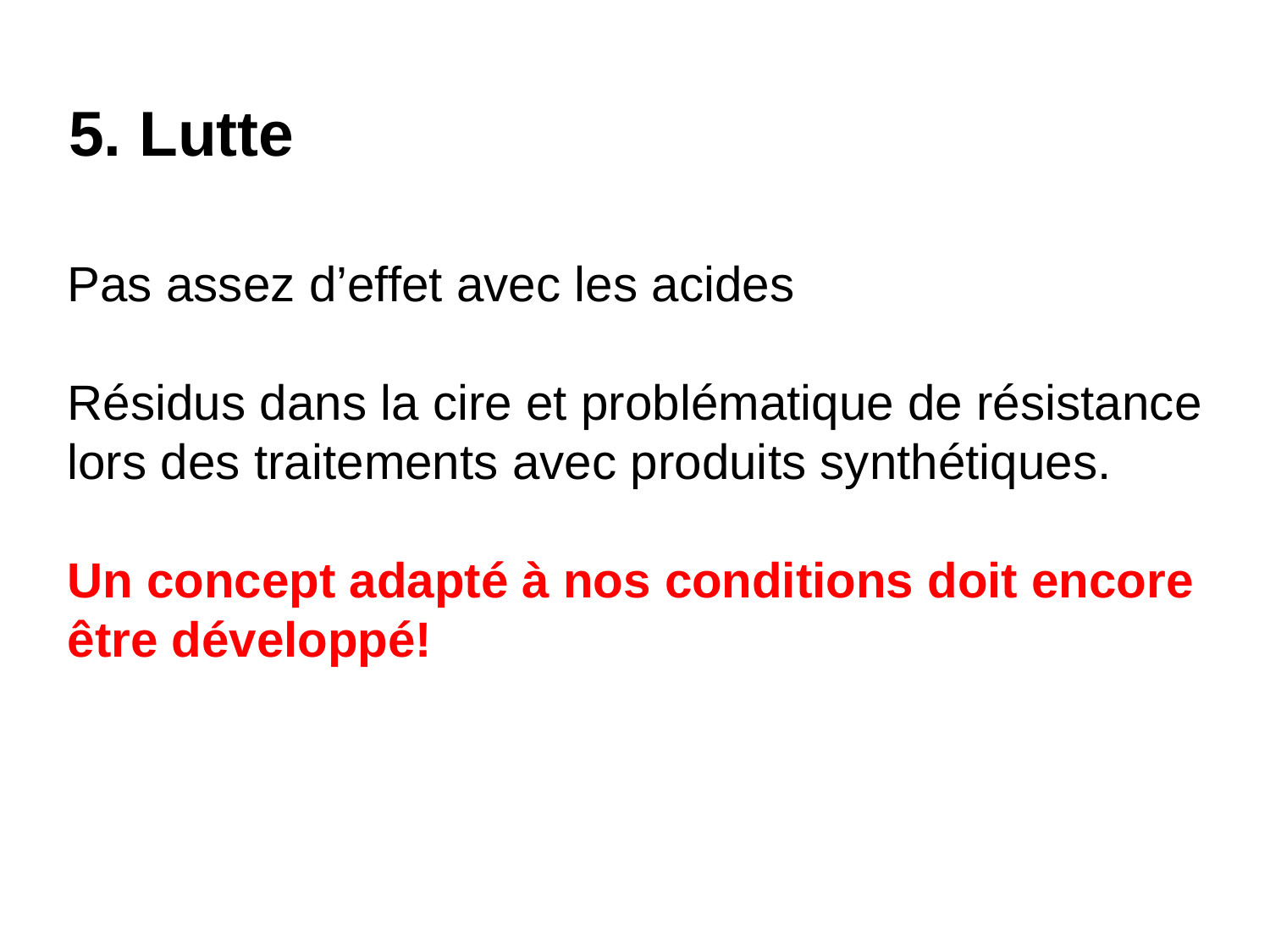

5. Lutte
Pas assez d’effet avec les acides

Résidus dans la cire et problématique de résistance lors des traitements avec produits synthétiques.

Un concept adapté à nos conditions doit encore être développé!